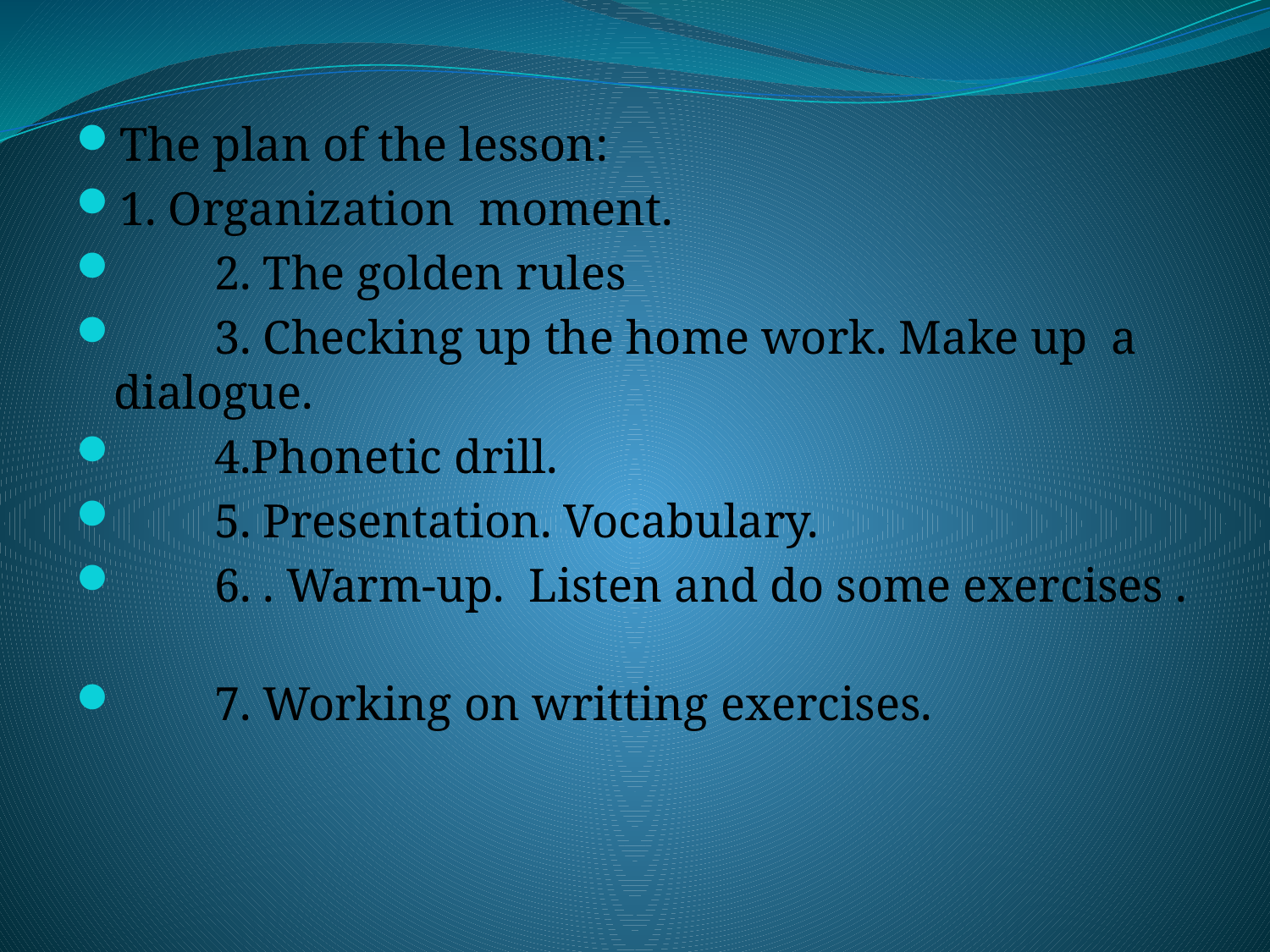

The plan of the lesson:
1. Organization  moment.
        2. The golden rules
        3. Checking up the home work. Make up  a  dialogue.
        4.Phonetic drill.
        5. Presentation. Vocabulary.
        6. . Warm-up.  Listen and do some exercises .
        7. Working on writting exercises.